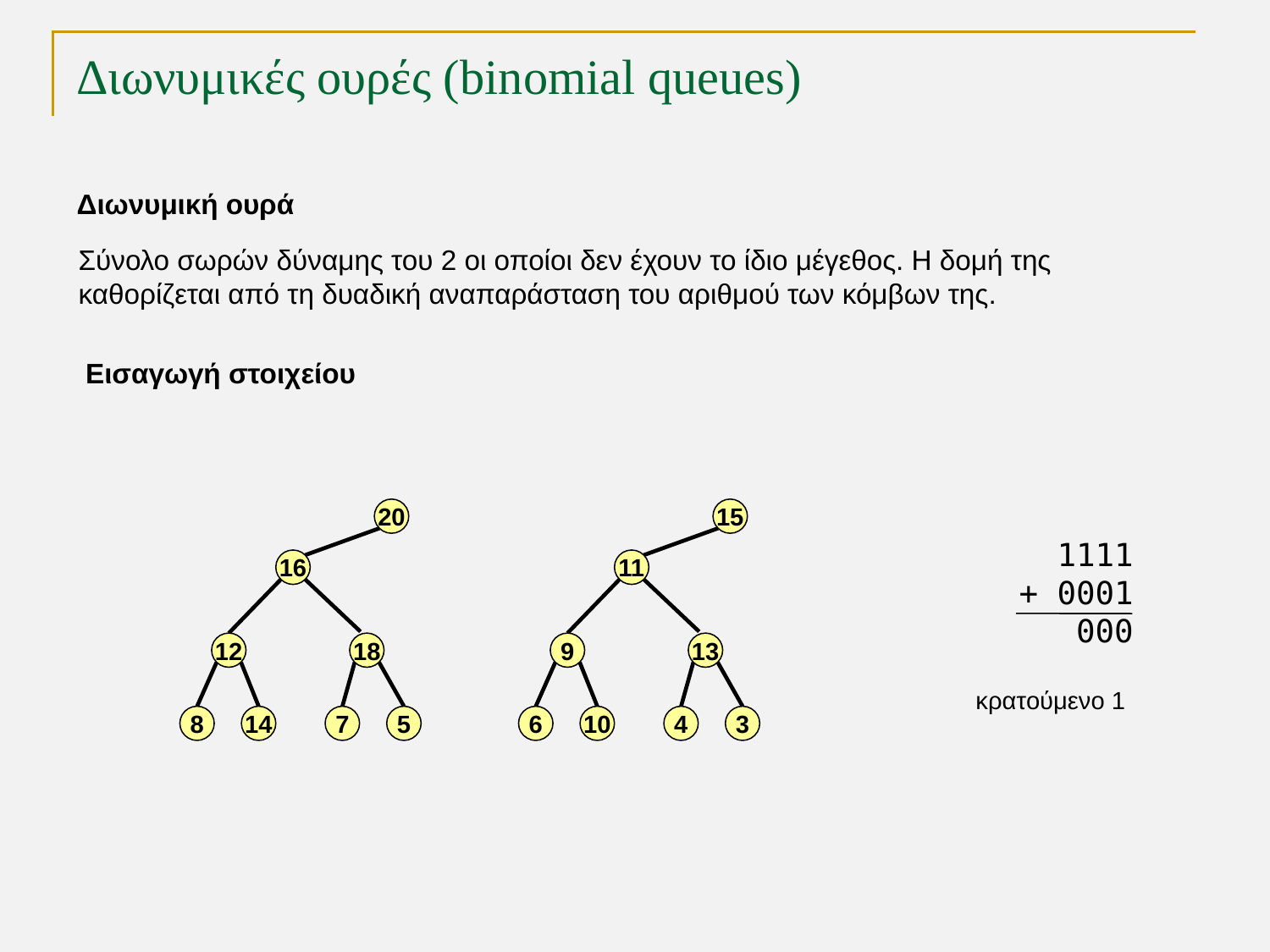

# Διωνυμικές ουρές (binomial queues)
Διωνυμική ουρά
Σύνολο σωρών δύναμης του 2 οι οποίοι δεν έχουν το ίδιο μέγεθος. Η δομή της
καθορίζεται από τη δυαδική αναπαράσταση του αριθμού των κόμβων της.
Εισαγωγή στοιχείου
20
15
  1111
+ 0001
   000
16
11

12
18
9
13
κρατούμενο 1
8
14
7
5
6
10
4
3

TexPoint fonts used in EMF.
Read the TexPoint manual before you delete this box.: AAAAA